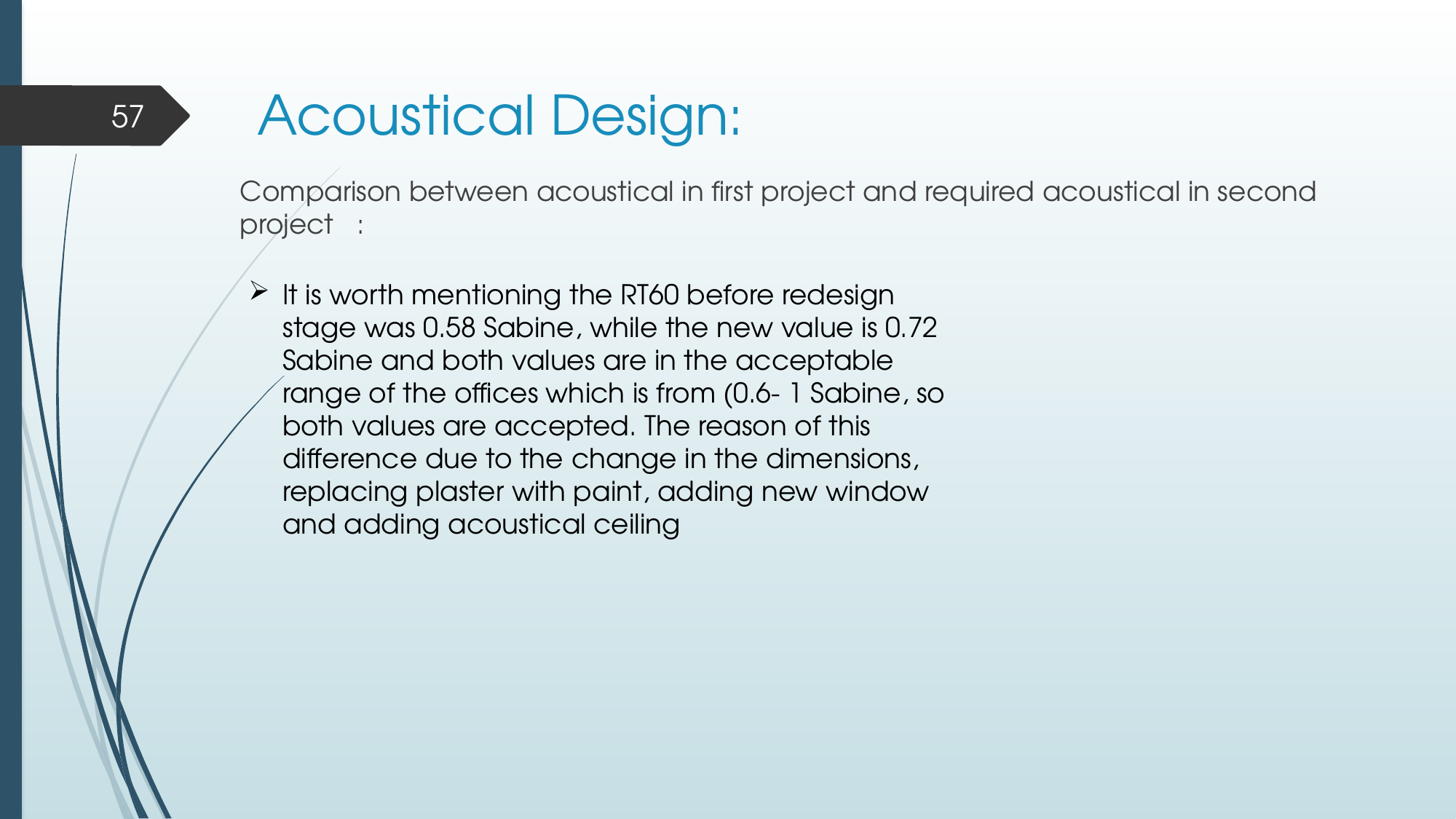

# Acoustical Design:
57
Comparison between acoustical in first project and required acoustical in second project   :
It is worth mentioning the RT60 before redesign stage was 0.58 Sabine, while the new value is 0.72 Sabine and both values are in the acceptable range of the offices which is from (0.6- 1 Sabine, so both values are accepted. The reason of this difference due to the change in the dimensions, replacing plaster with paint, adding new window and adding acoustical ceiling